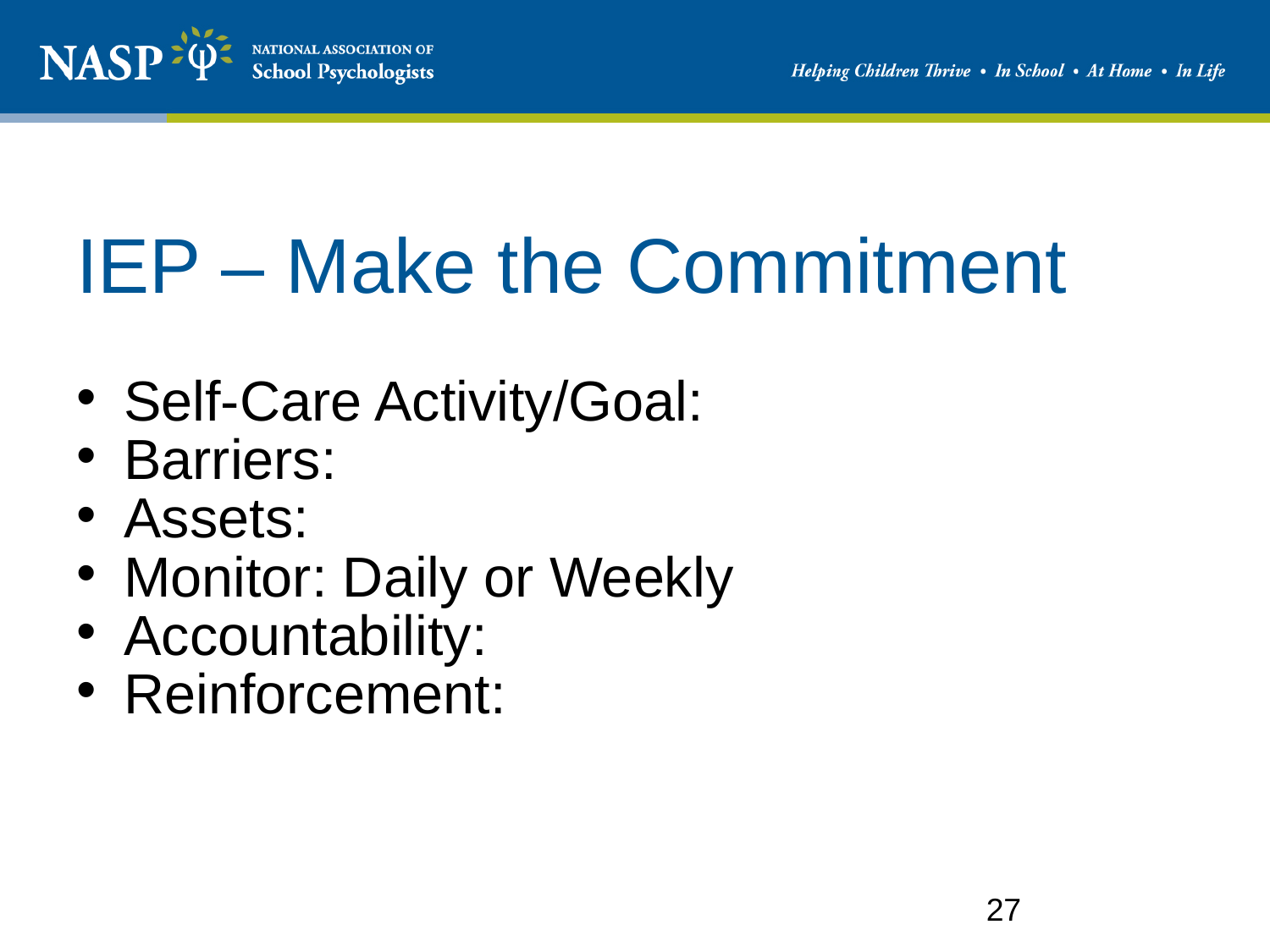

# IEP – Make the Commitment
Self-Care Activity/Goal:
Barriers:
Assets:
Monitor: Daily or Weekly
Accountability:
Reinforcement:

27